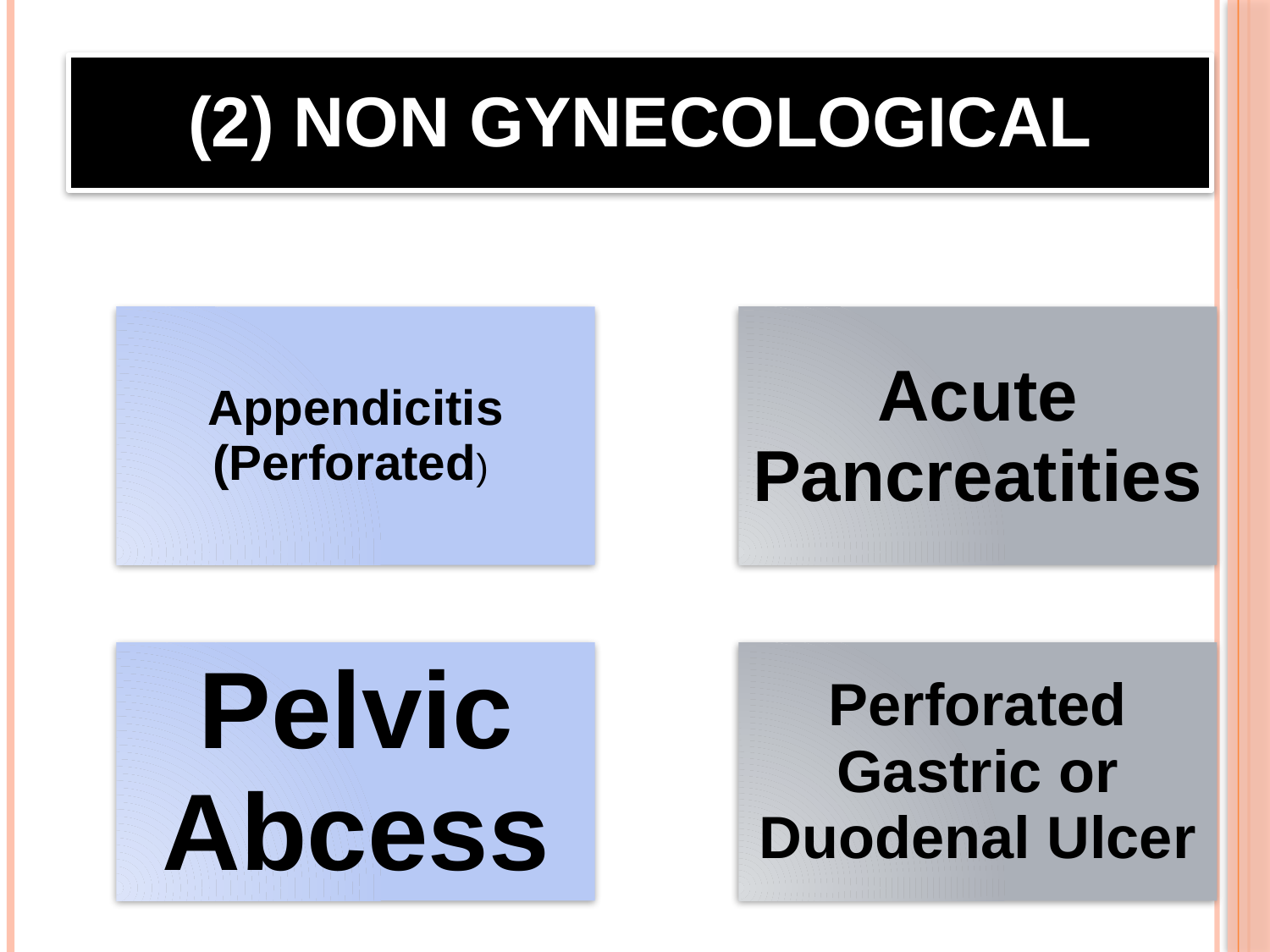

(2) NON GYNECOLOGICAL
Acute Pancreatities
Pelvic Abcess
Appendicitis (Perforated)
Perforated Gastric or Duodenal Ulcer